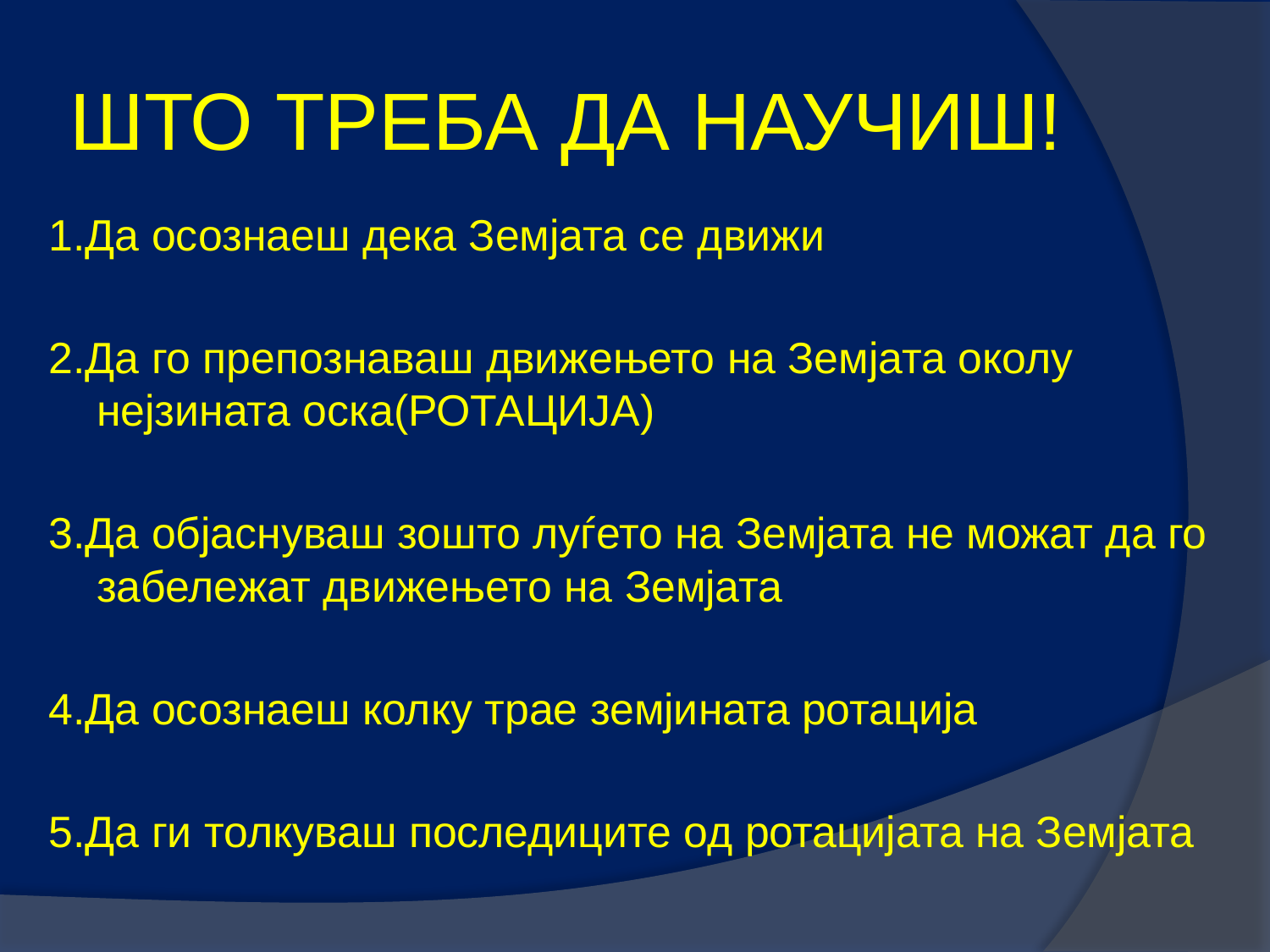

# ШТО ТРЕБА ДА НАУЧИШ!
1.Да осознаеш дека Земјата се движи

2.Да го препознаваш движењето на Земјата околу нејзината оска(РОТАЦИЈА)

3.Да објаснуваш зошто луѓето на Земјата не можат да го забележат движењето на Земјата

4.Да осознаеш колку трае земјината ротација

5.Да ги толкуваш последиците од ротацијата на Земјата